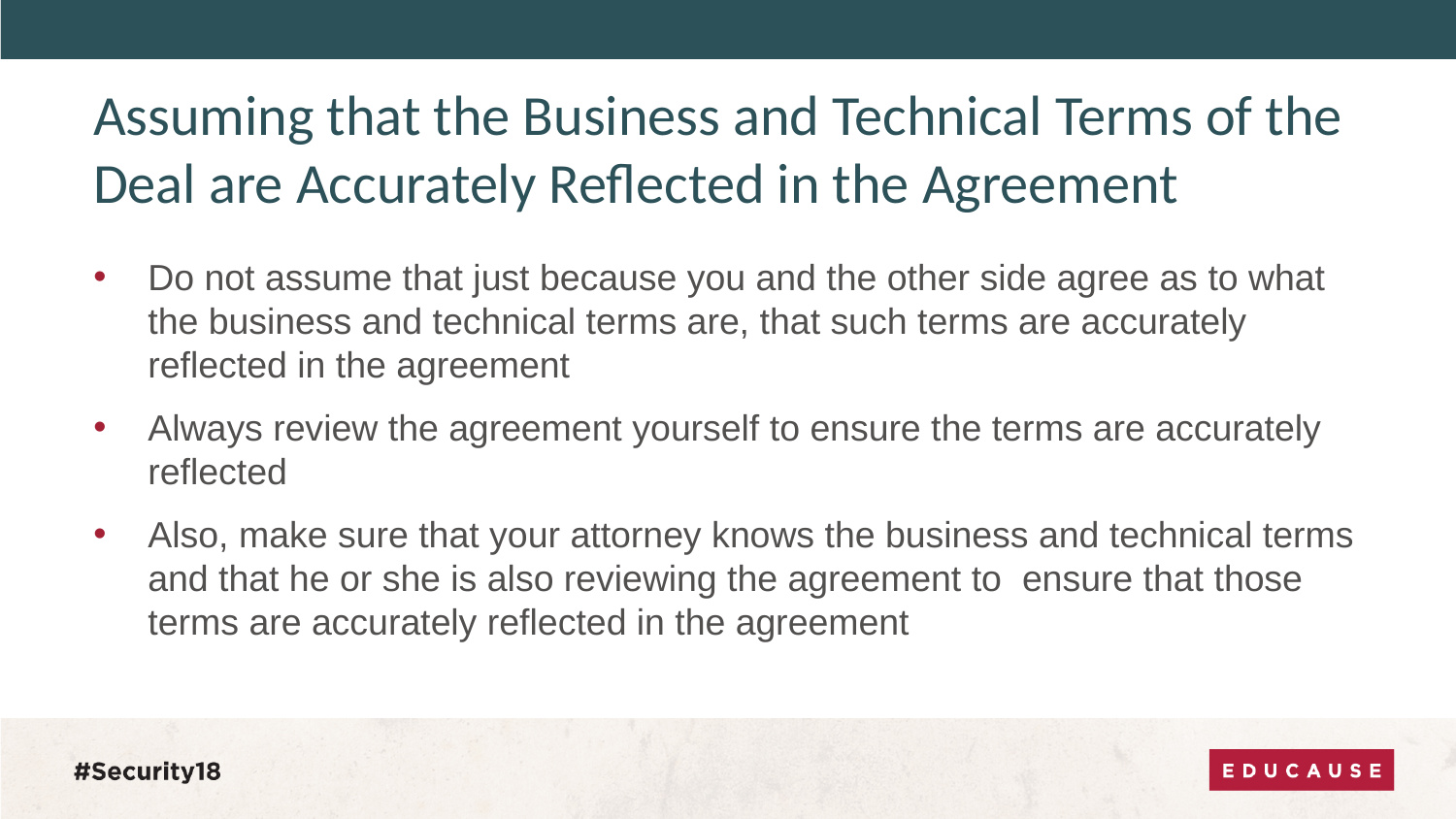

# Assuming that the Business and Technical Terms of the Deal are Accurately Reflected in the Agreement
Do not assume that just because you and the other side agree as to what the business and technical terms are, that such terms are accurately reflected in the agreement
Always review the agreement yourself to ensure the terms are accurately reflected
Also, make sure that your attorney knows the business and technical terms and that he or she is also reviewing the agreement to  ensure that those terms are accurately reflected in the agreement